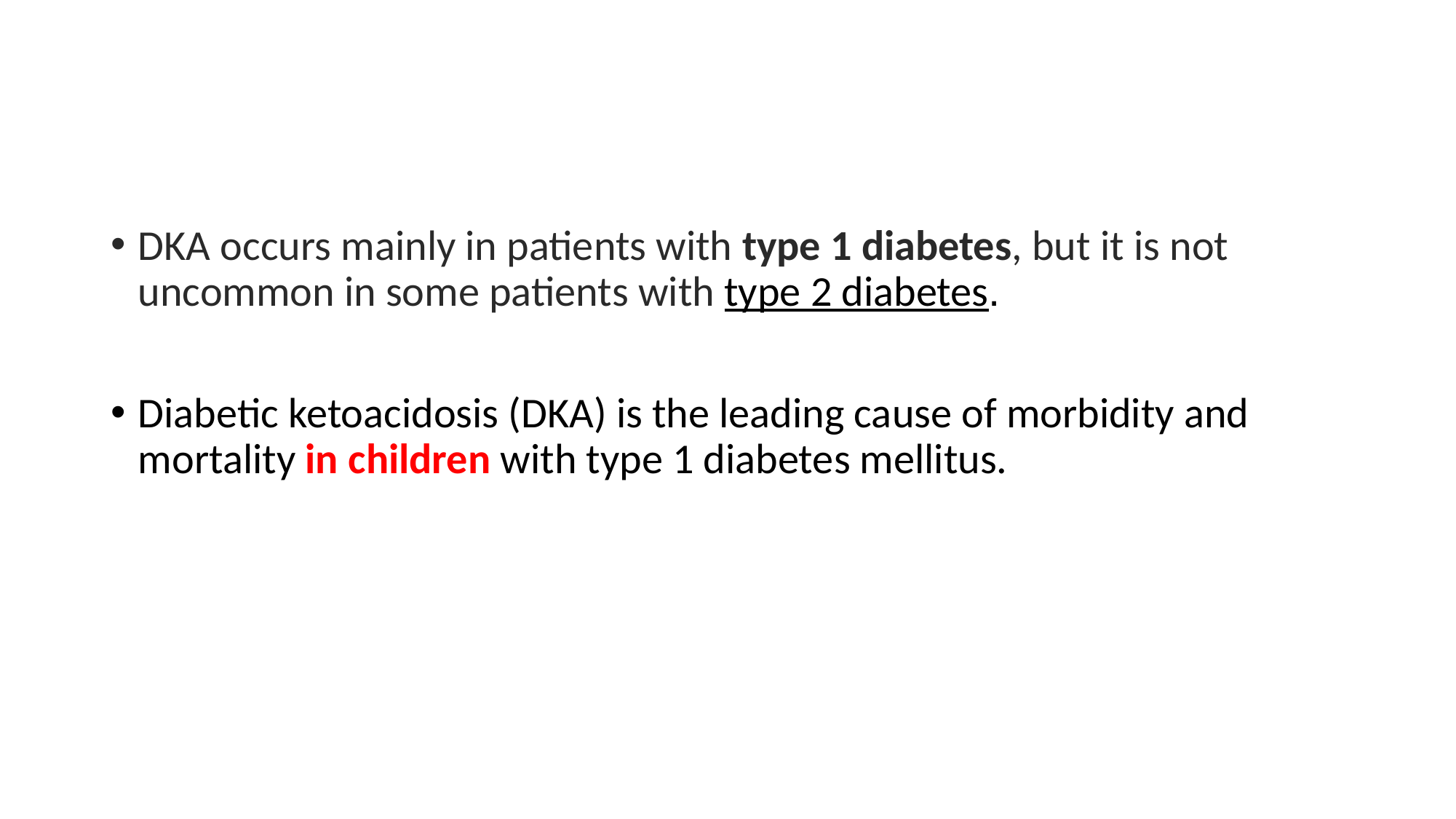

#
DKA occurs mainly in patients with type 1 diabetes, but it is not uncommon in some patients with type 2 diabetes.

Diabetic ketoacidosis (DKA) is the leading cause of morbidity and mortality in children with type 1 diabetes mellitus.